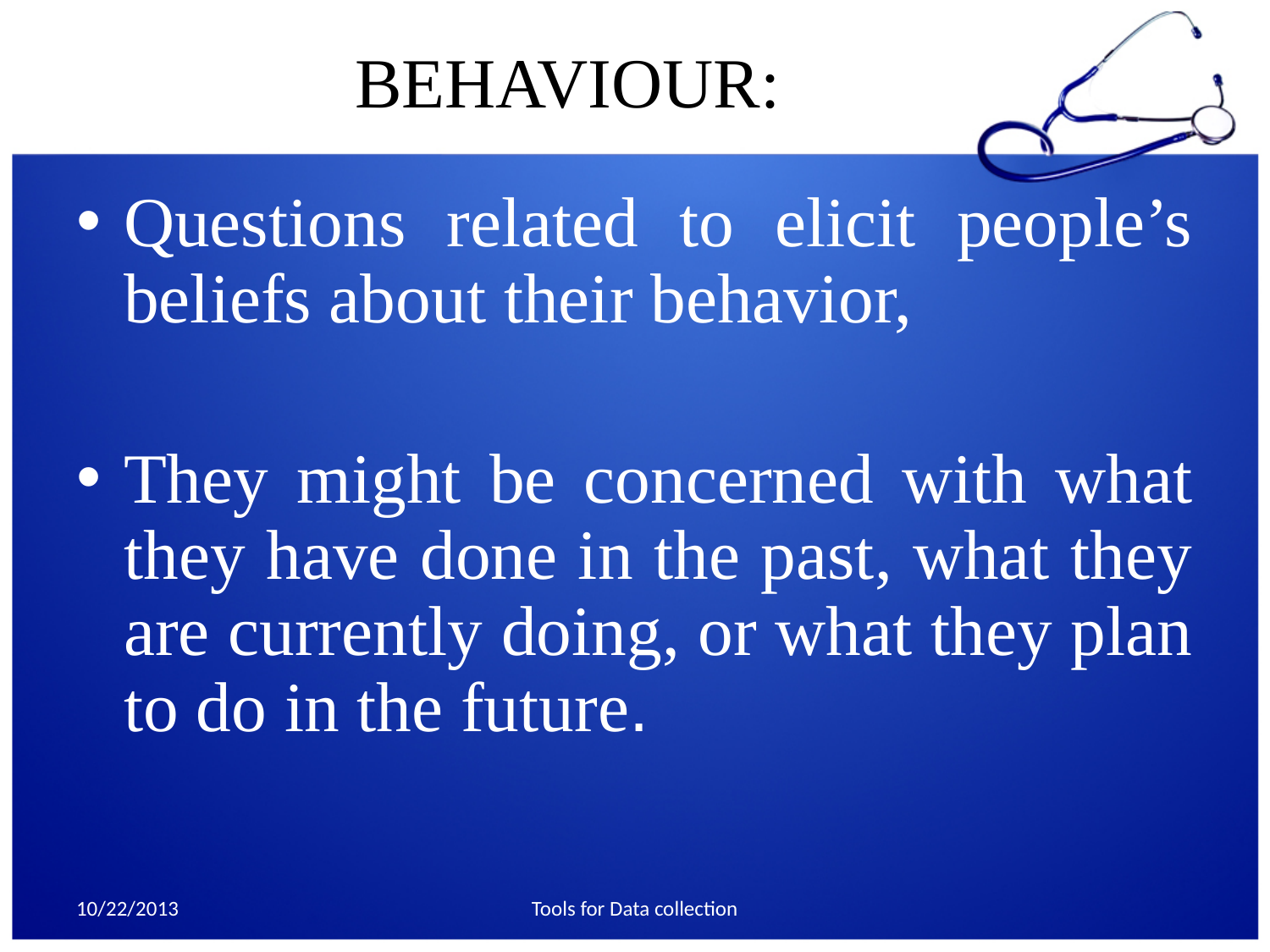

# BEHAVIOUR:
Questions related to elicit people’s beliefs about their behavior,

They might be concerned with what they have done in the past, what they are currently doing, or what they plan to do in the future.

10/22/2013
Tools for Data collection